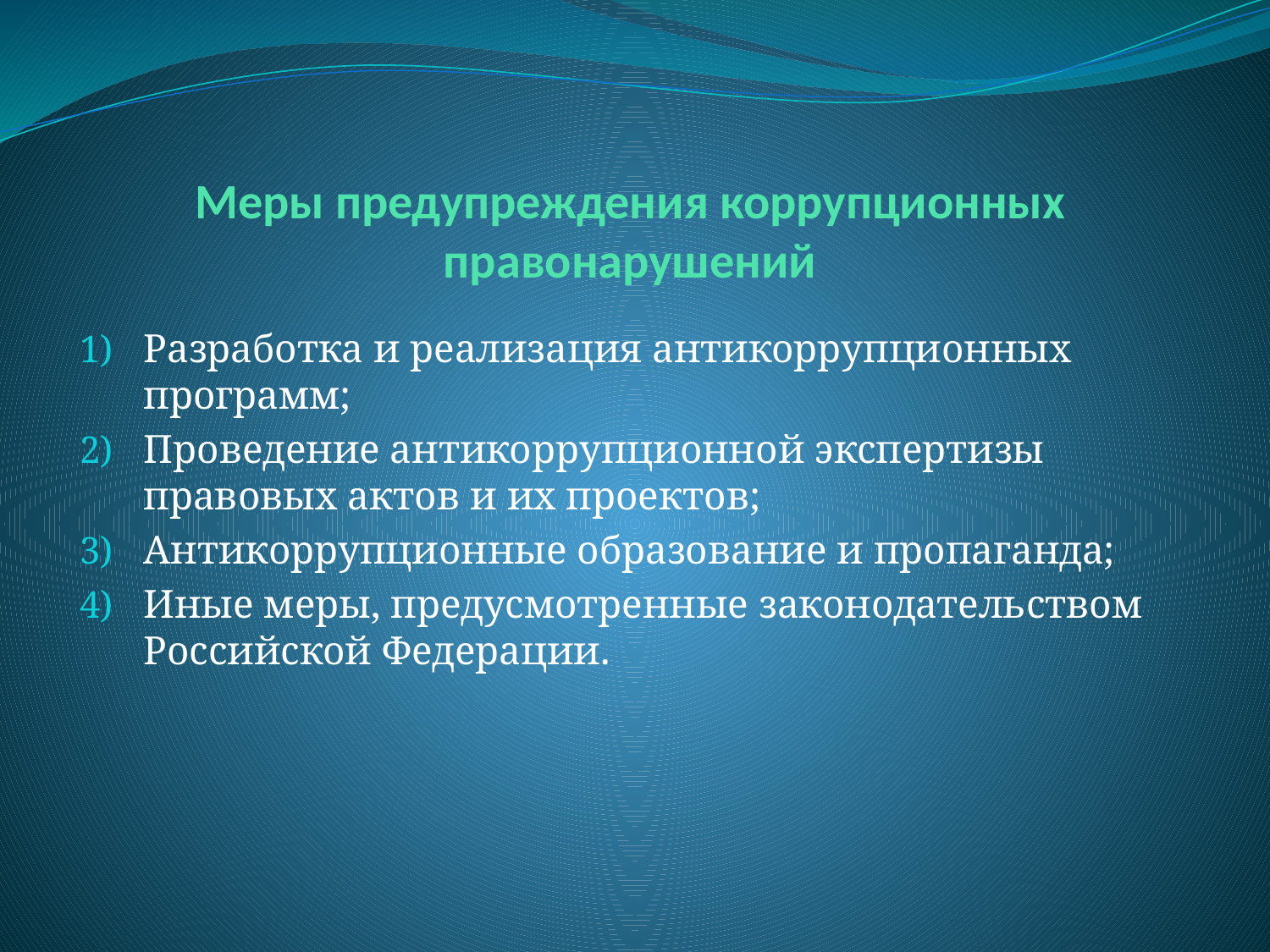

# Меры предупреждения коррупционных правонарушений
Разработка и реализация антикоррупционных программ;
Проведение антикоррупционной экспертизы правовых актов и их проектов;
Антикоррупционные образование и пропаганда;
Иные меры, предусмотренные законодательством Российской Федерации.